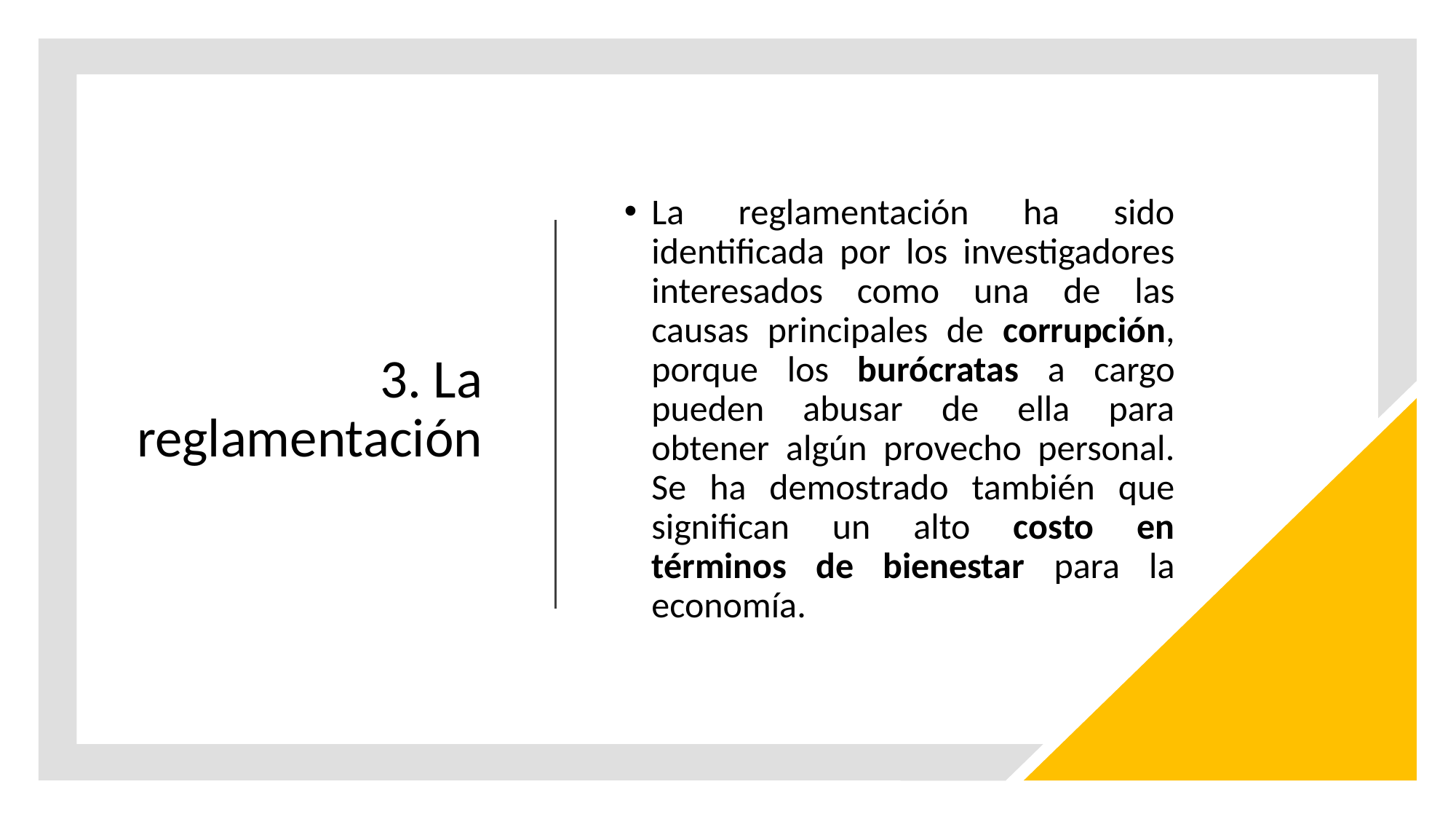

# 3. La reglamentación
La reglamentación ha sido identificada por los investigadores interesados como una de las causas principales de corrupción, porque los burócratas a cargo pueden abusar de ella para obtener algún provecho personal. Se ha demostrado también que significan un alto costo en términos de bienestar para la economía.